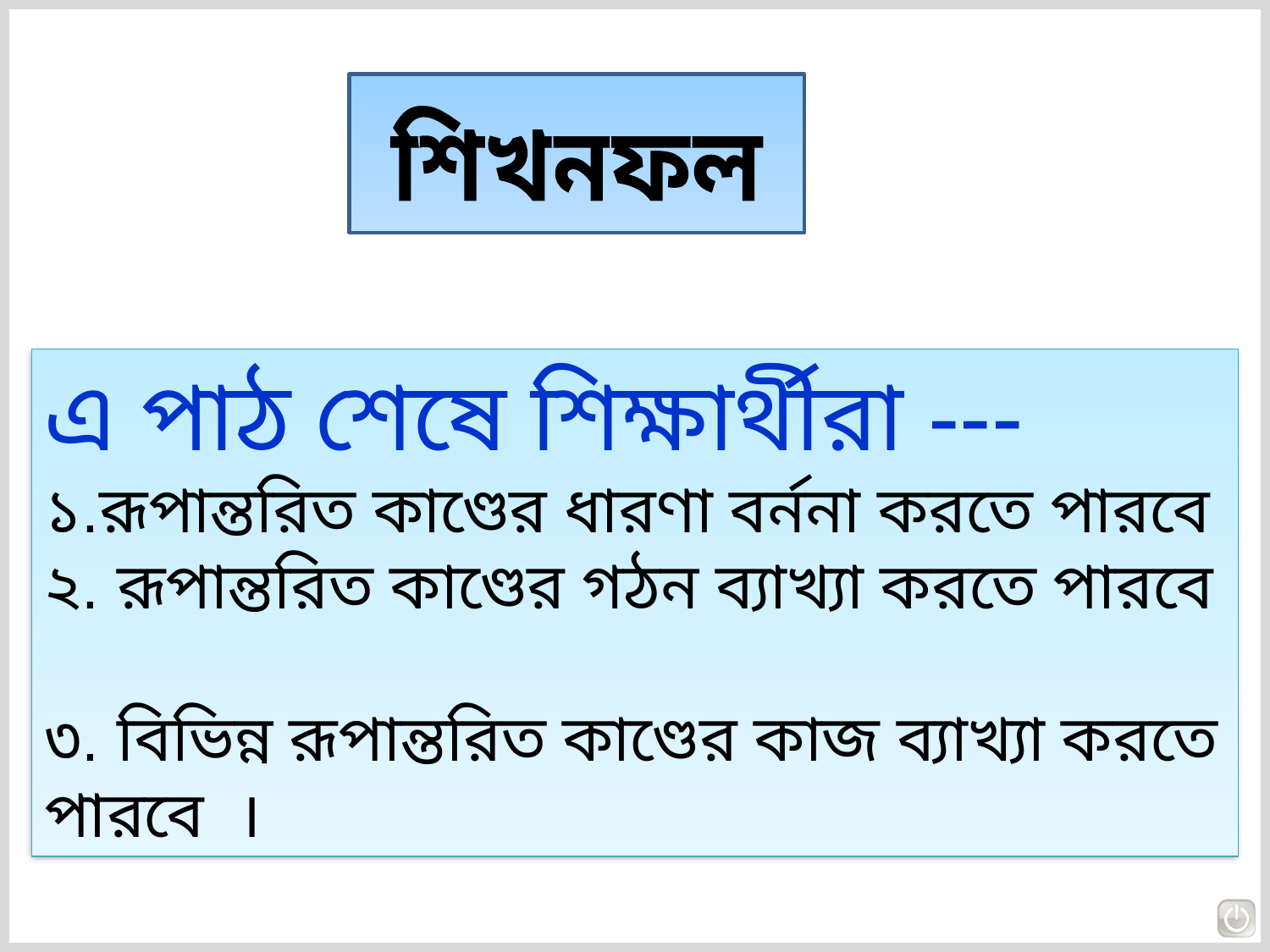

শিখনফল
এ পাঠ শেষে শিক্ষার্থীরা ---
১.রূপান্তরিত কাণ্ডের ধারণা বর্ননা করতে পারবে
২. রূপান্তরিত কাণ্ডের গঠন ব্যাখ্যা করতে পারবে
৩. বিভিন্ন রূপান্তরিত কাণ্ডের কাজ ব্যাখ্যা করতে পারবে  ।
৫